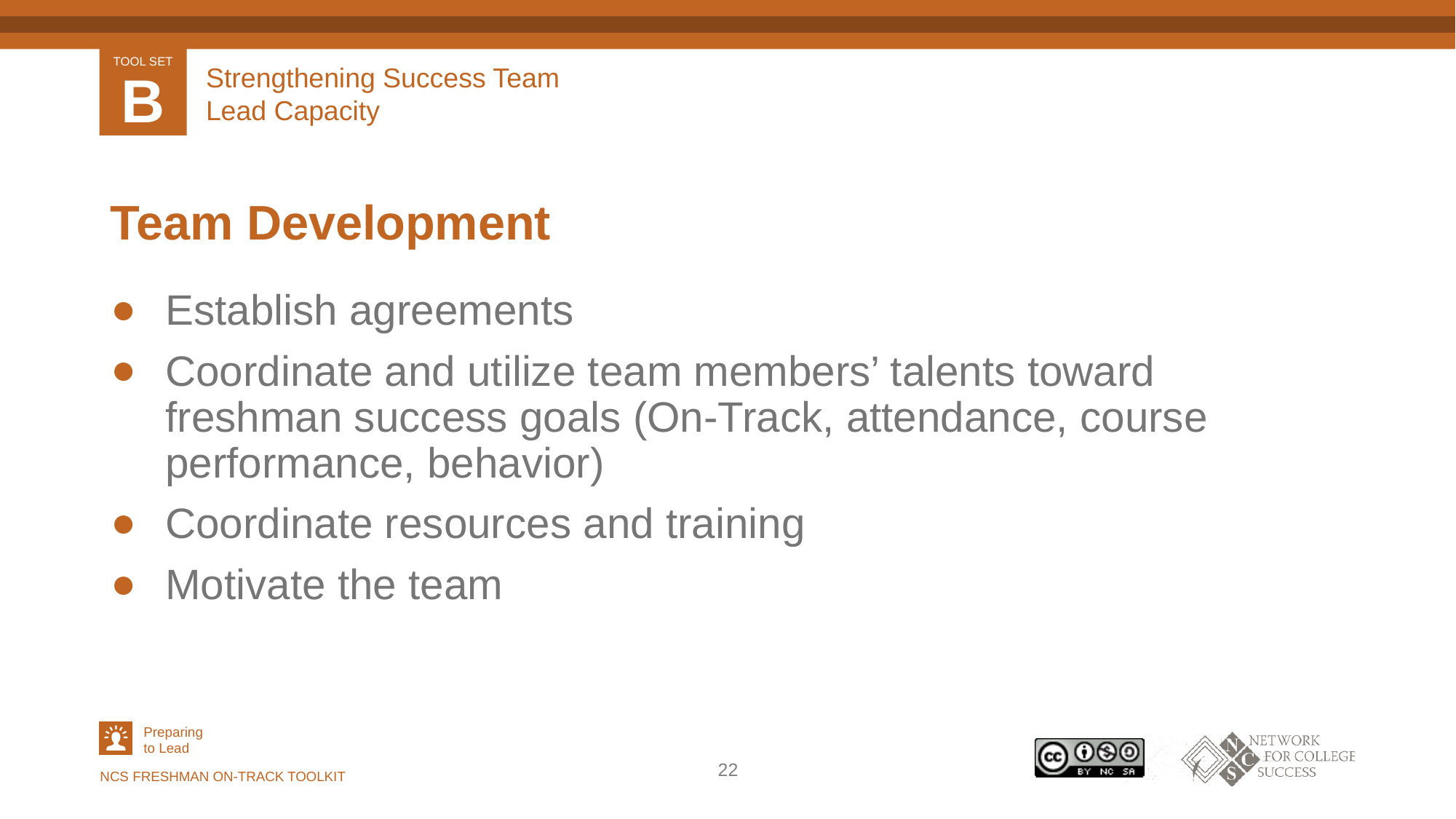

# Strengthening Success Team Lead Capacity
Team Development
Establish agreements
Coordinate and utilize team members’ talents toward freshman success goals (On-Track, attendance, course performance, behavior)
Coordinate resources and training
Motivate the team